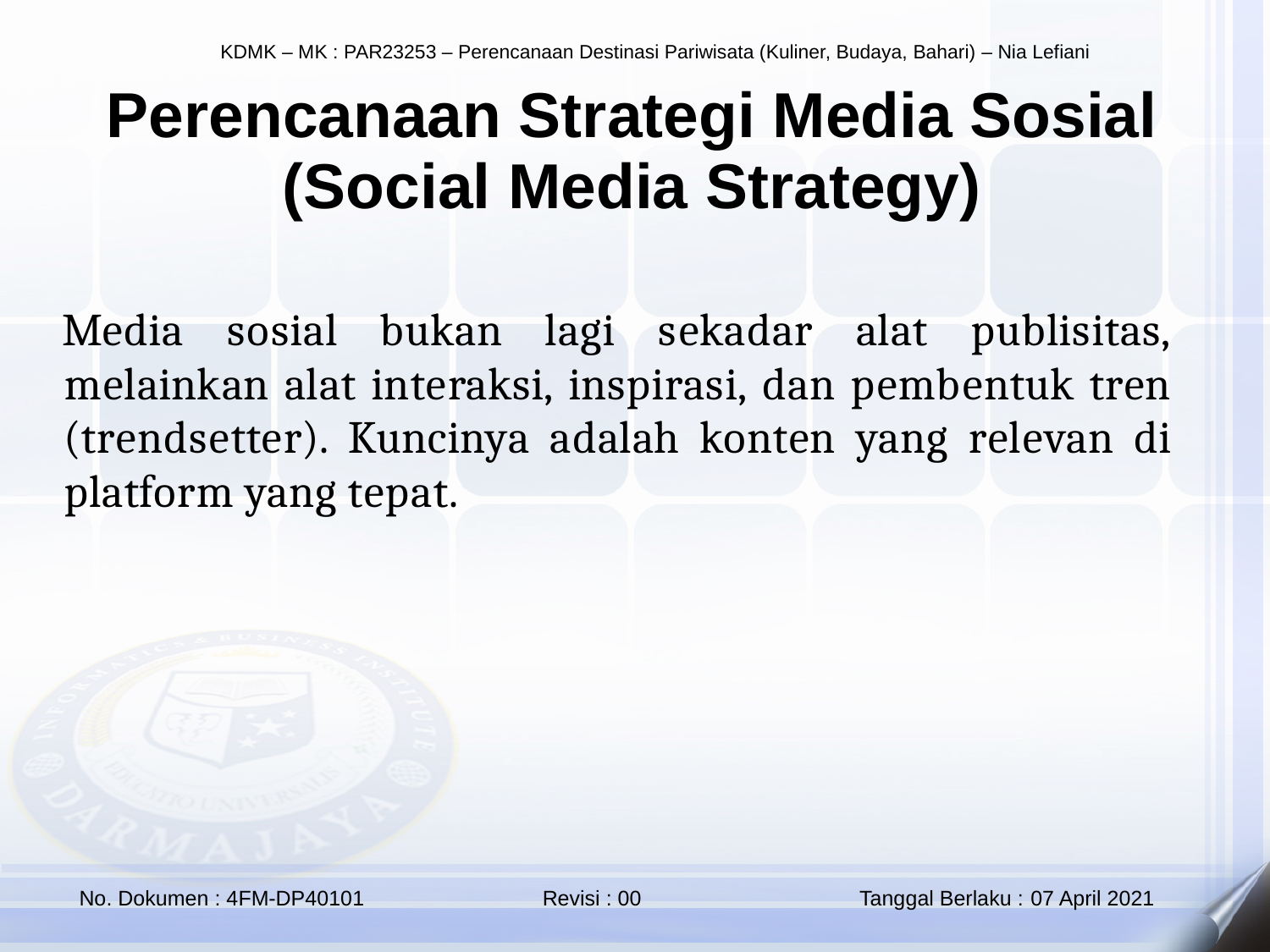

Perencanaan Strategi Media Sosial (Social Media Strategy)
Media sosial bukan lagi sekadar alat publisitas, melainkan alat interaksi, inspirasi, dan pembentuk tren (trendsetter). Kuncinya adalah konten yang relevan di platform yang tepat.